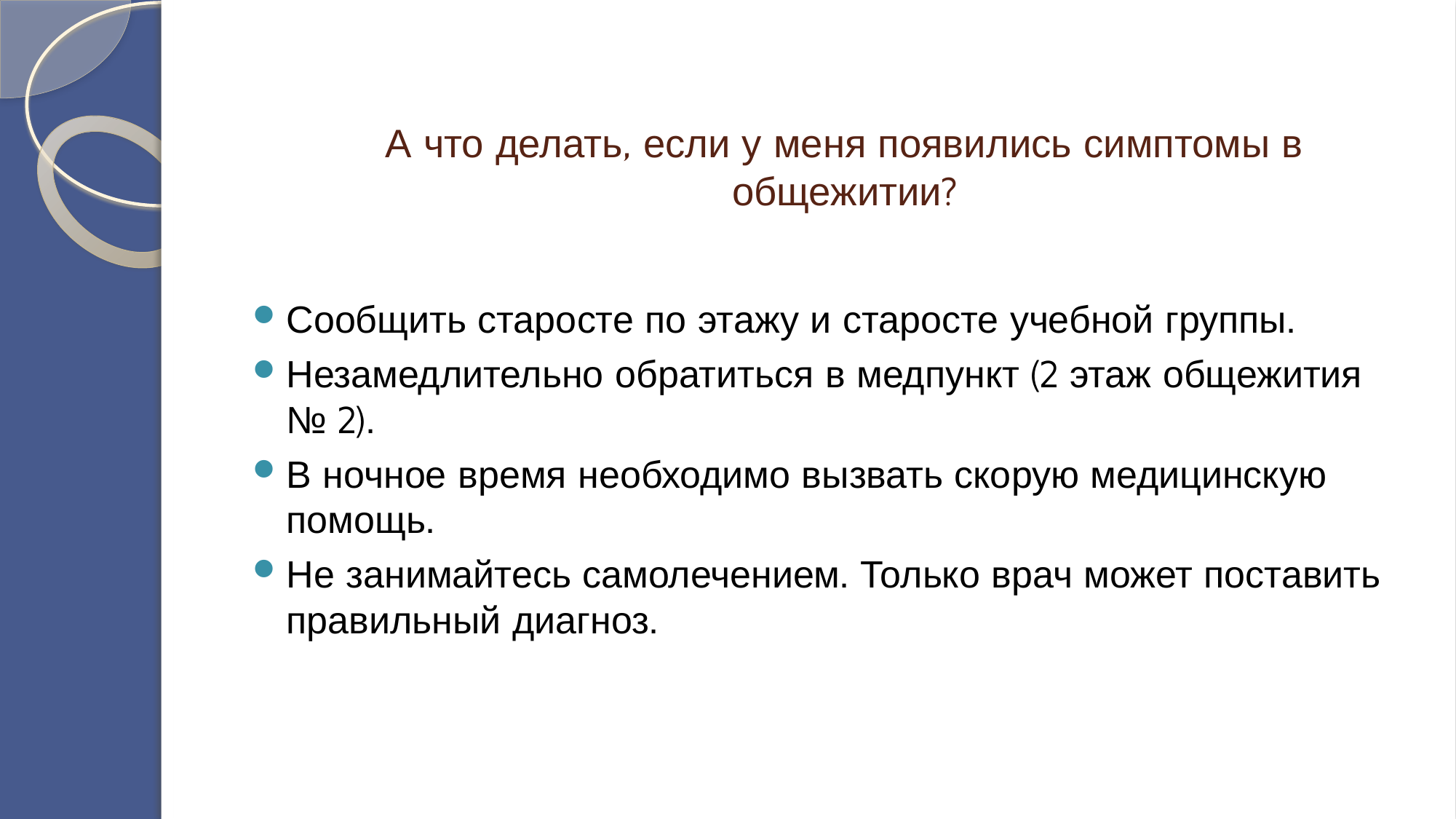

# А что делать, если у меня появились симптомы в общежитии?
Сообщить старосте по этажу и старосте учебной группы.
Незамедлительно обратиться в медпункт (2 этаж общежития № 2).
В ночное время необходимо вызвать скорую медицинскую помощь.
Не занимайтесь самолечением. Только врач может поставить правильный диагноз.